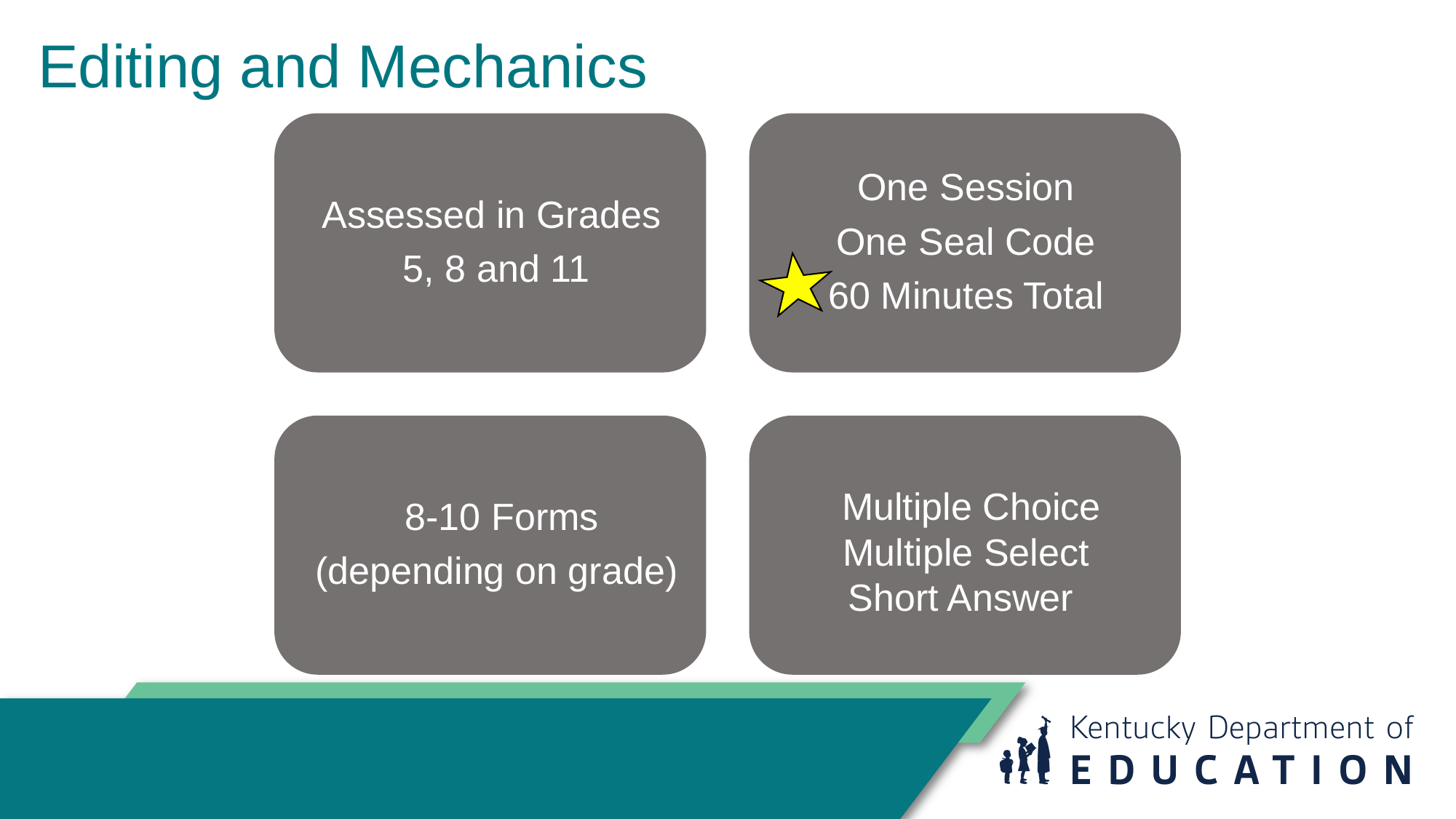

# Editing and Mechanics
Assessed in Grades
5, 8 and 11
One Session
One Seal Code
60 Minutes Total
 8-10 Forms
(depending on grade)

Multiple Choice
Multiple Select
Short Answer